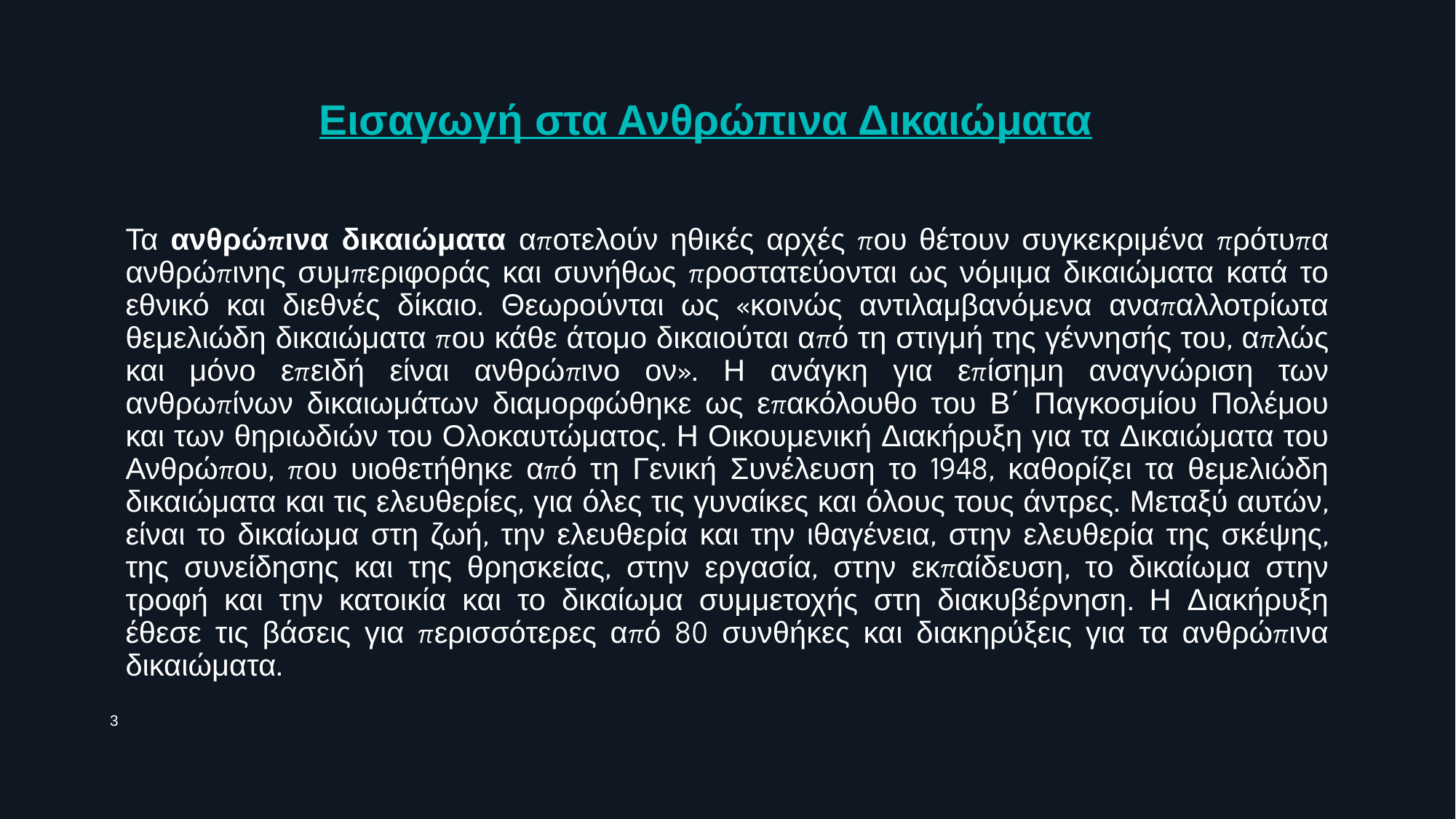

Εισαγωγή στα Ανθρώπινα Δικαιώματα
Τα ανθρώπινα δικαιώματα αποτελούν ηθικές αρχές που θέτουν συγκεκριμένα πρότυπα ανθρώπινης συμπεριφοράς και συνήθως προστατεύονται ως νόμιμα δικαιώματα κατά το εθνικό και διεθνές δίκαιο. Θεωρούνται ως «κοινώς αντιλαμβανόμενα αναπαλλοτρίωτα θεμελιώδη δικαιώματα που κάθε άτομο δικαιούται από τη στιγμή της γέννησής του, απλώς και μόνο επειδή είναι ανθρώπινο ον». Η ανάγκη για επίσημη αναγνώριση των ανθρωπίνων δικαιωμάτων διαμορφώθηκε ως επακόλουθο του Β΄ Παγκοσμίου Πολέμου και των θηριωδιών του Ολοκαυτώματος. Η Οικουμενική Διακήρυξη για τα Δικαιώματα του Ανθρώπου, που υιοθετήθηκε από τη Γενική Συνέλευση το 1948, καθορίζει τα θεμελιώδη δικαιώματα και τις ελευθερίες, για όλες τις γυναίκες και όλους τους άντρες. Μεταξύ αυτών, είναι το δικαίωμα στη ζωή, την ελευθερία και την ιθαγένεια, στην ελευθερία της σκέψης, της συνείδησης και της θρησκείας, στην εργασία, στην εκπαίδευση, το δικαίωμα στην τροφή και την κατοικία και το δικαίωμα συμμετοχής στη διακυβέρνηση. Η Διακήρυξη έθεσε τις βάσεις για περισσότερες από 80 συνθήκες και διακηρύξεις για τα ανθρώπινα δικαιώματα.
3